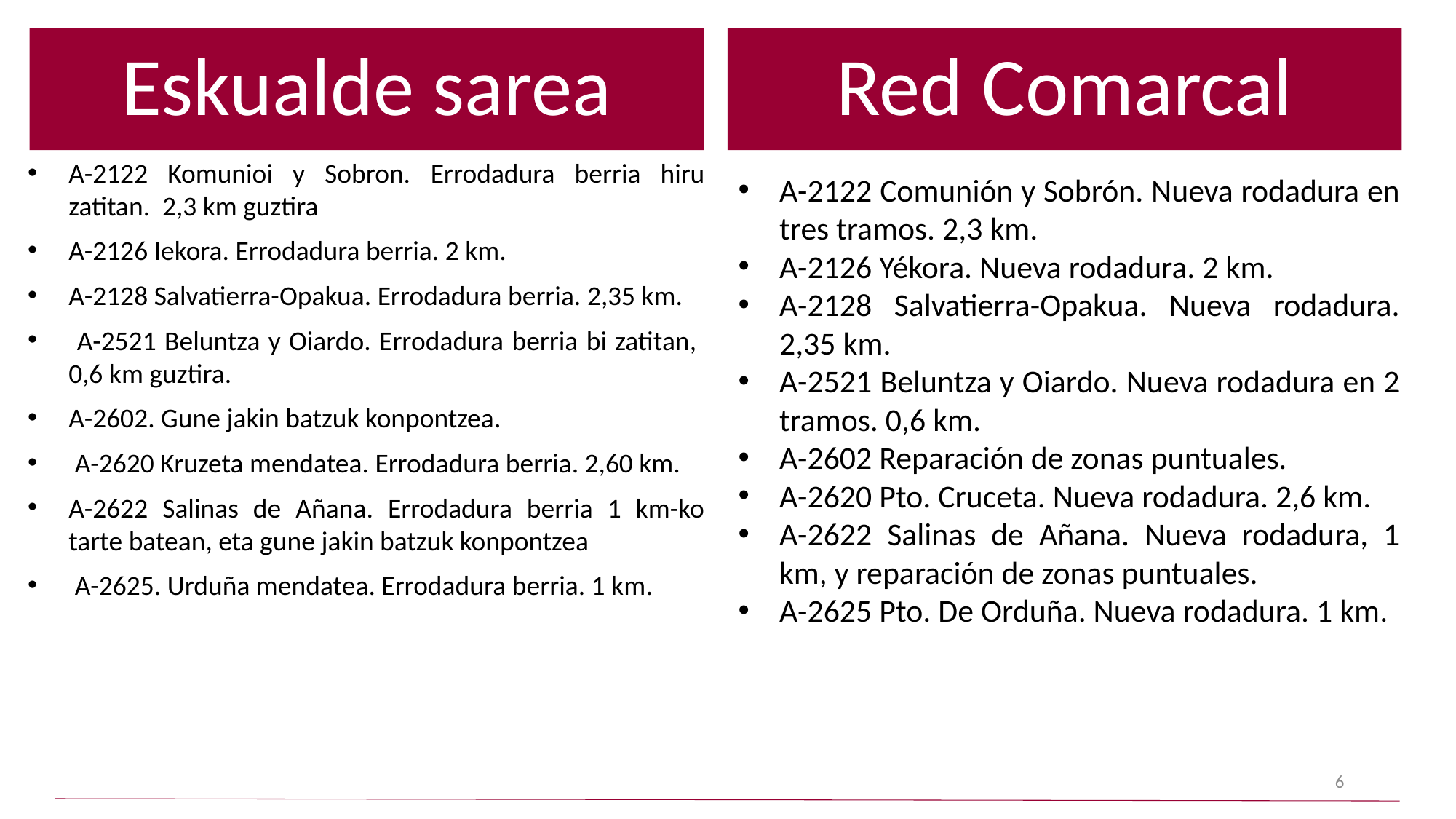

Eskualde sarea
# Red Comarcal
A-2122 Komunioi y Sobron. Errodadura berria hiru zatitan.  2,3 km guztira
A-2126 Iekora. Errodadura berria. 2 km.
A-2128 Salvatierra-Opakua. Errodadura berria. 2,35 km.
 A-2521 Beluntza y Oiardo. Errodadura berria bi zatitan,  0,6 km guztira.
A-2602. Gune jakin batzuk konpontzea.
 A-2620 Kruzeta mendatea. Errodadura berria. 2,60 km.
A-2622 Salinas de Añana. Errodadura berria 1 km-ko tarte batean, eta gune jakin batzuk konpontzea
 A-2625. Urduña mendatea. Errodadura berria. 1 km.

A-2122 Comunión y Sobrón. Nueva rodadura en tres tramos. 2,3 km.
A-2126 Yékora. Nueva rodadura. 2 km.
A-2128 Salvatierra-Opakua. Nueva rodadura. 2,35 km.
A-2521 Beluntza y Oiardo. Nueva rodadura en 2 tramos. 0,6 km.
A-2602 Reparación de zonas puntuales.
A-2620 Pto. Cruceta. Nueva rodadura. 2,6 km.
A-2622 Salinas de Añana. Nueva rodadura, 1 km, y reparación de zonas puntuales.
A-2625 Pto. De Orduña. Nueva rodadura. 1 km.

6